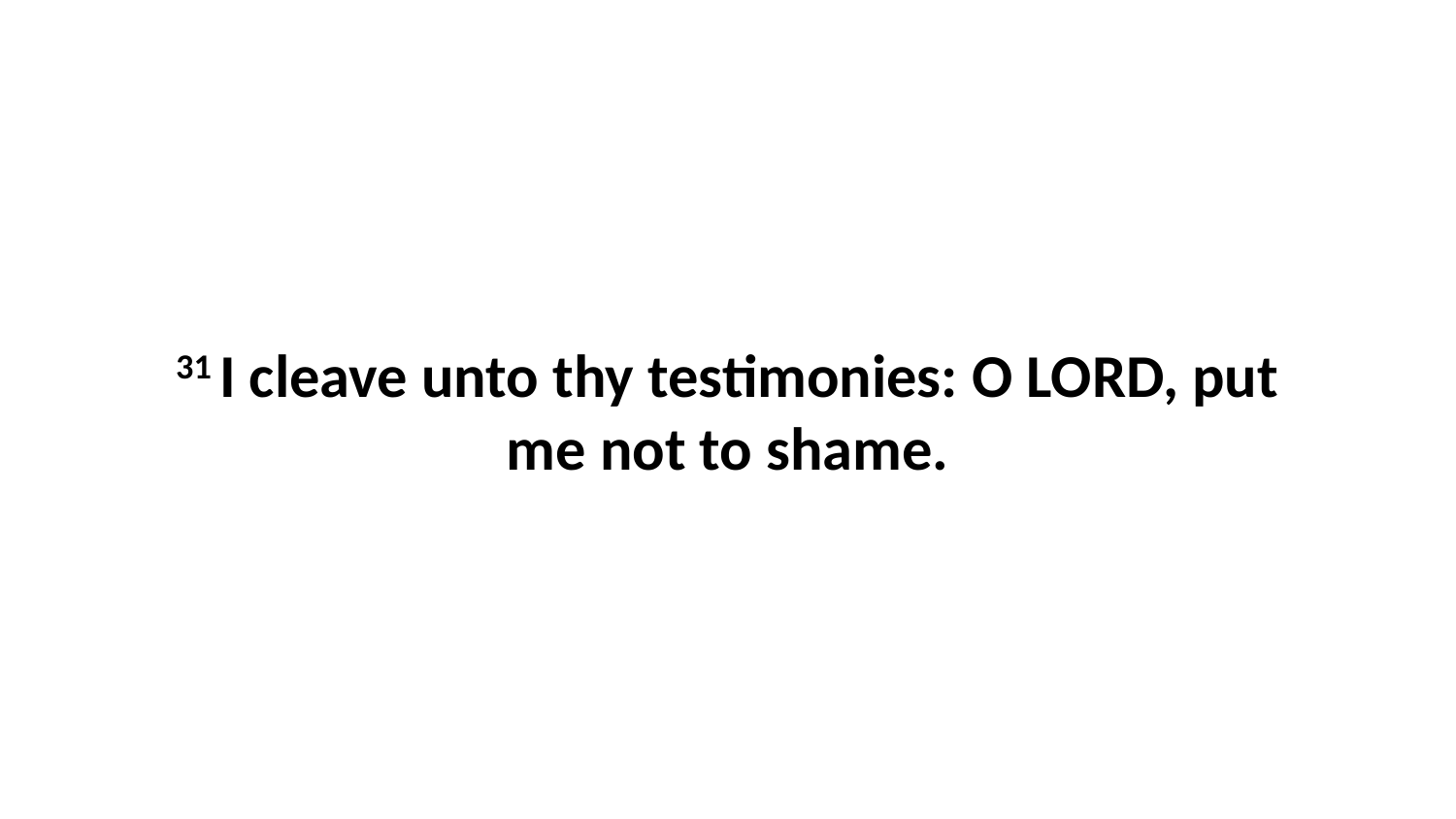

31 I cleave unto thy testimonies: O LORD, put me not to shame.